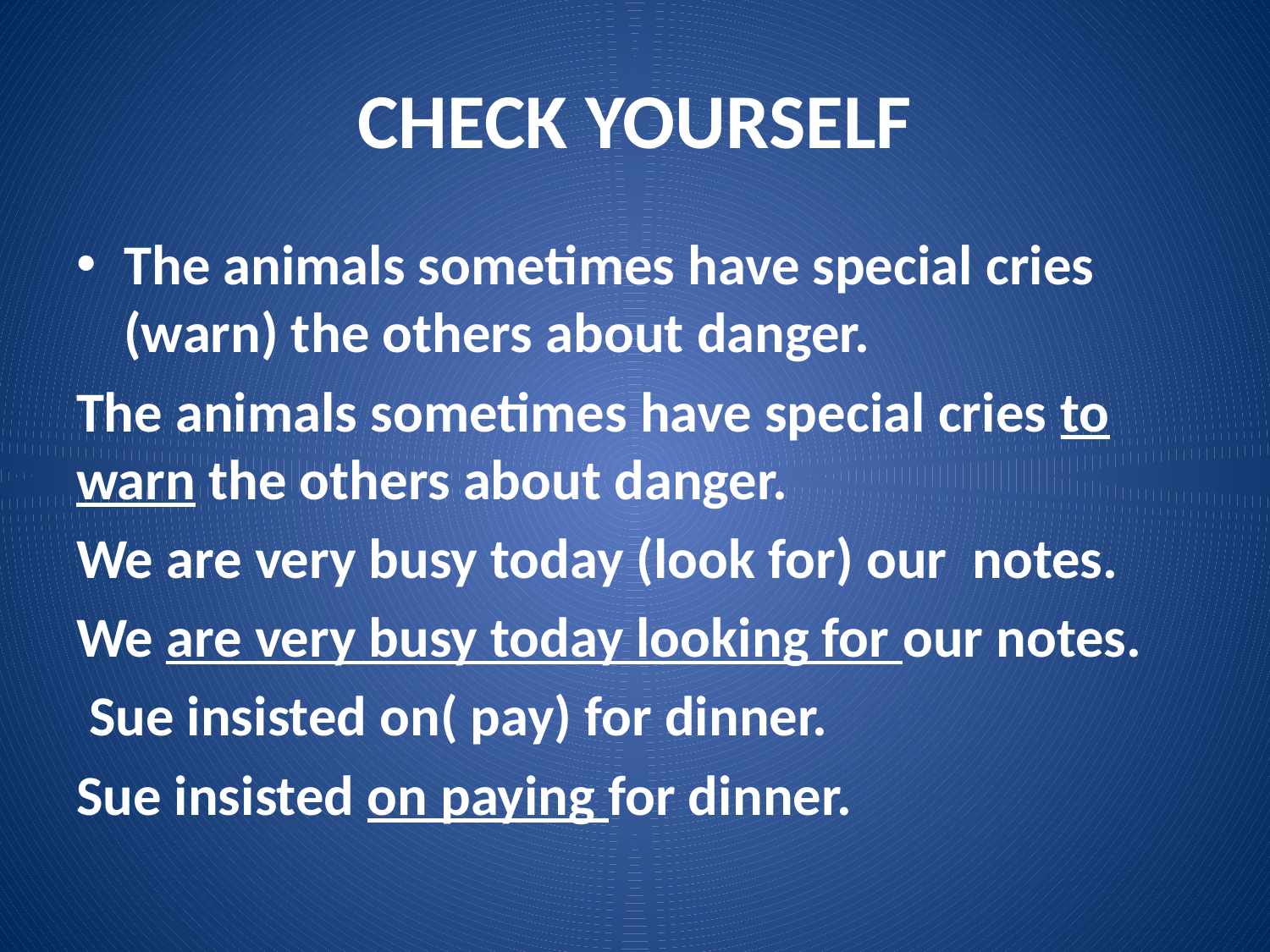

# CHECK YOURSELF
The animals sometimes have special cries (warn) the others about danger.
The animals sometimes have special cries to warn the others about danger.
We are very busy today (look for) our  notes.
We are very busy today looking for our notes.
 Sue insisted on( pay) for dinner.
Sue insisted on paying for dinner.